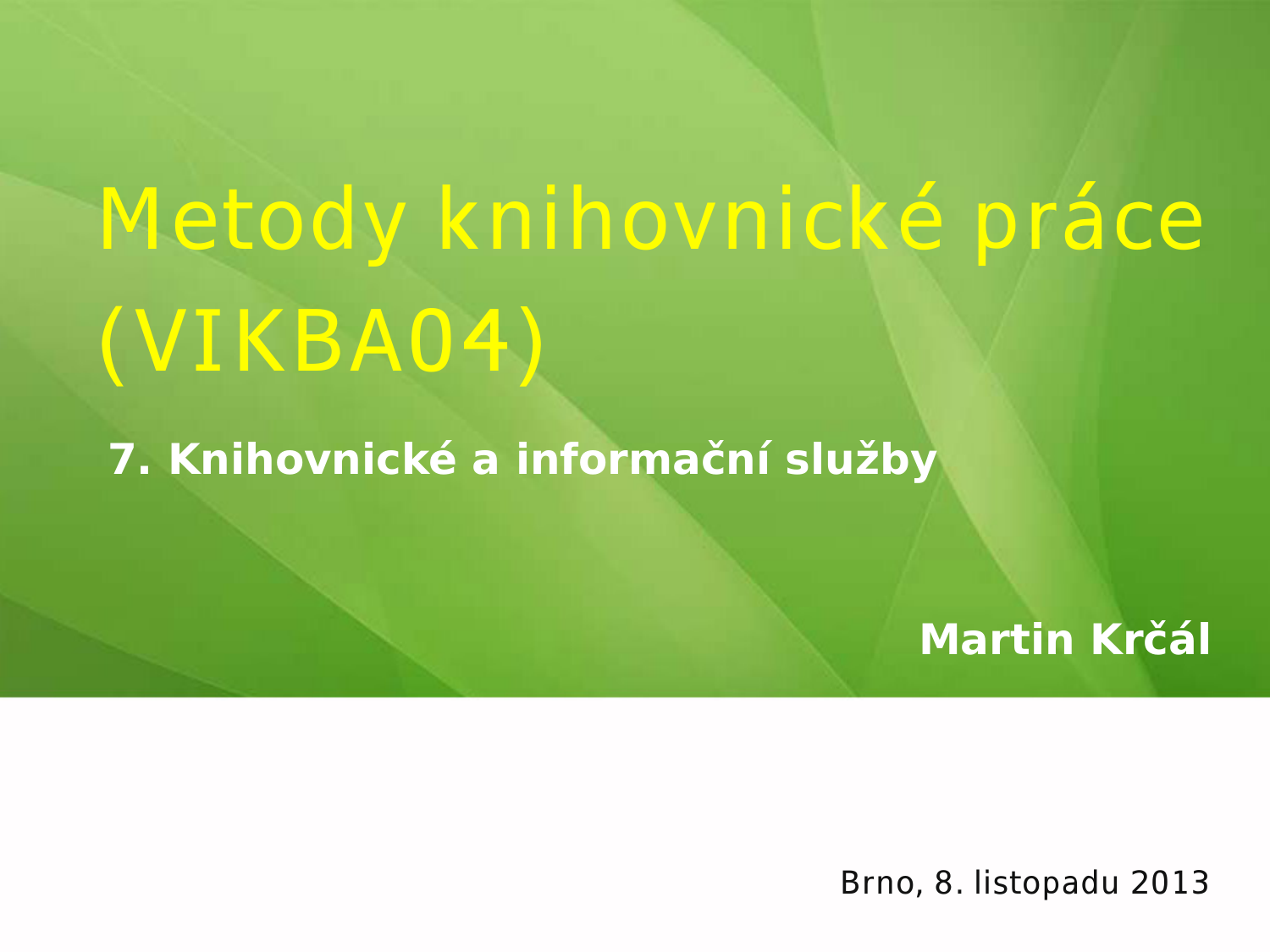

# Metody knihovnické práce (VIKBA04)
7. Knihovnické a informační služby
Martin Krčál
Brno, 8. listopadu 2013